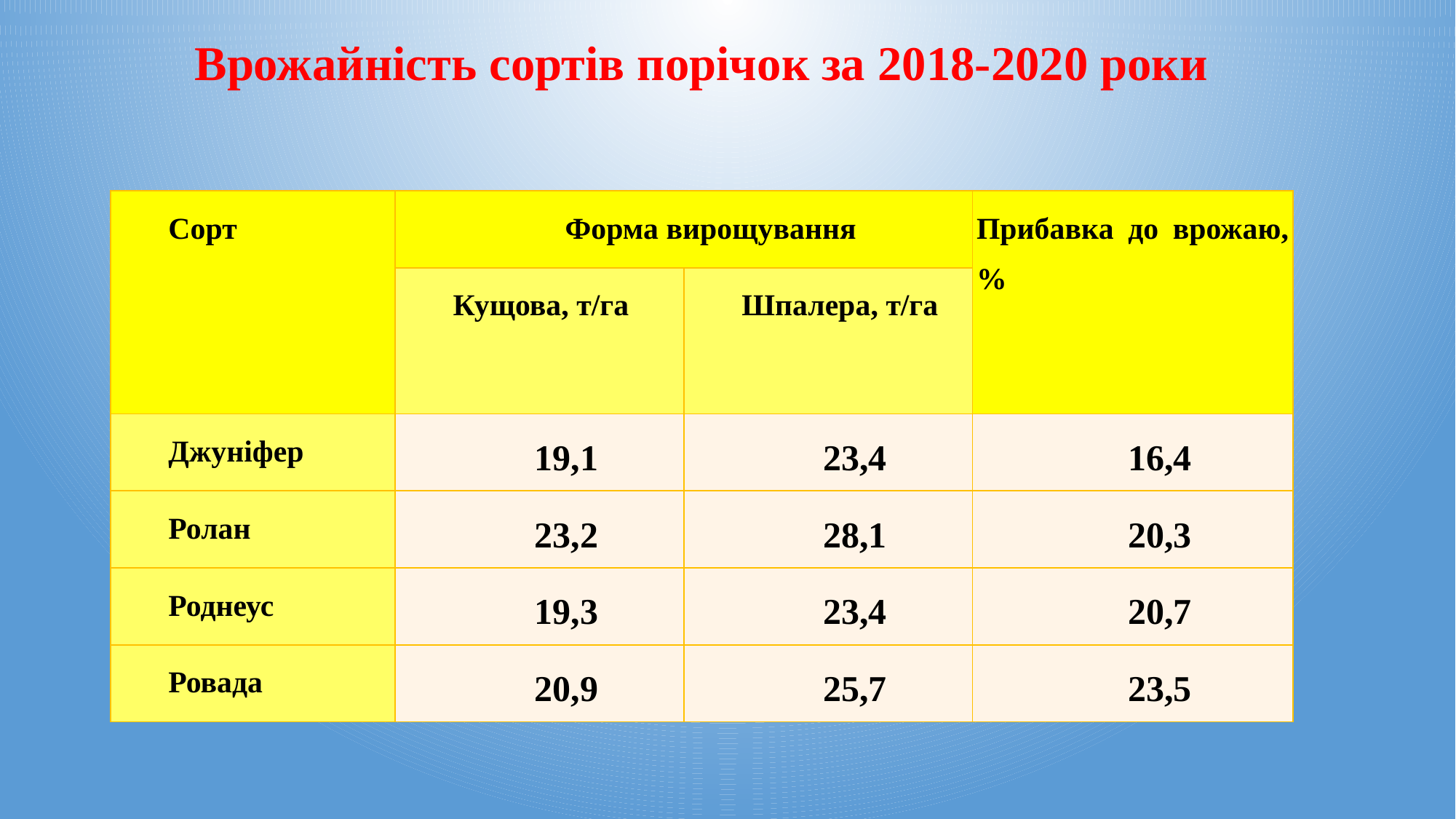

Врожайність сортів порічок за 2018-2020 роки
| Сорт | Форма вирощування |  | Прибавка до врожаю, % |
| --- | --- | --- | --- |
|  | Кущова, т/га | Шпалера, т/га |  |
| Джуніфер | 19,1 | 23,4 | 16,4 |
| Ролан | 23,2 | 28,1 | 20,3 |
| Роднеус | 19,3 | 23,4 | 20,7 |
| Ровада | 20,9 | 25,7 | 23,5 |